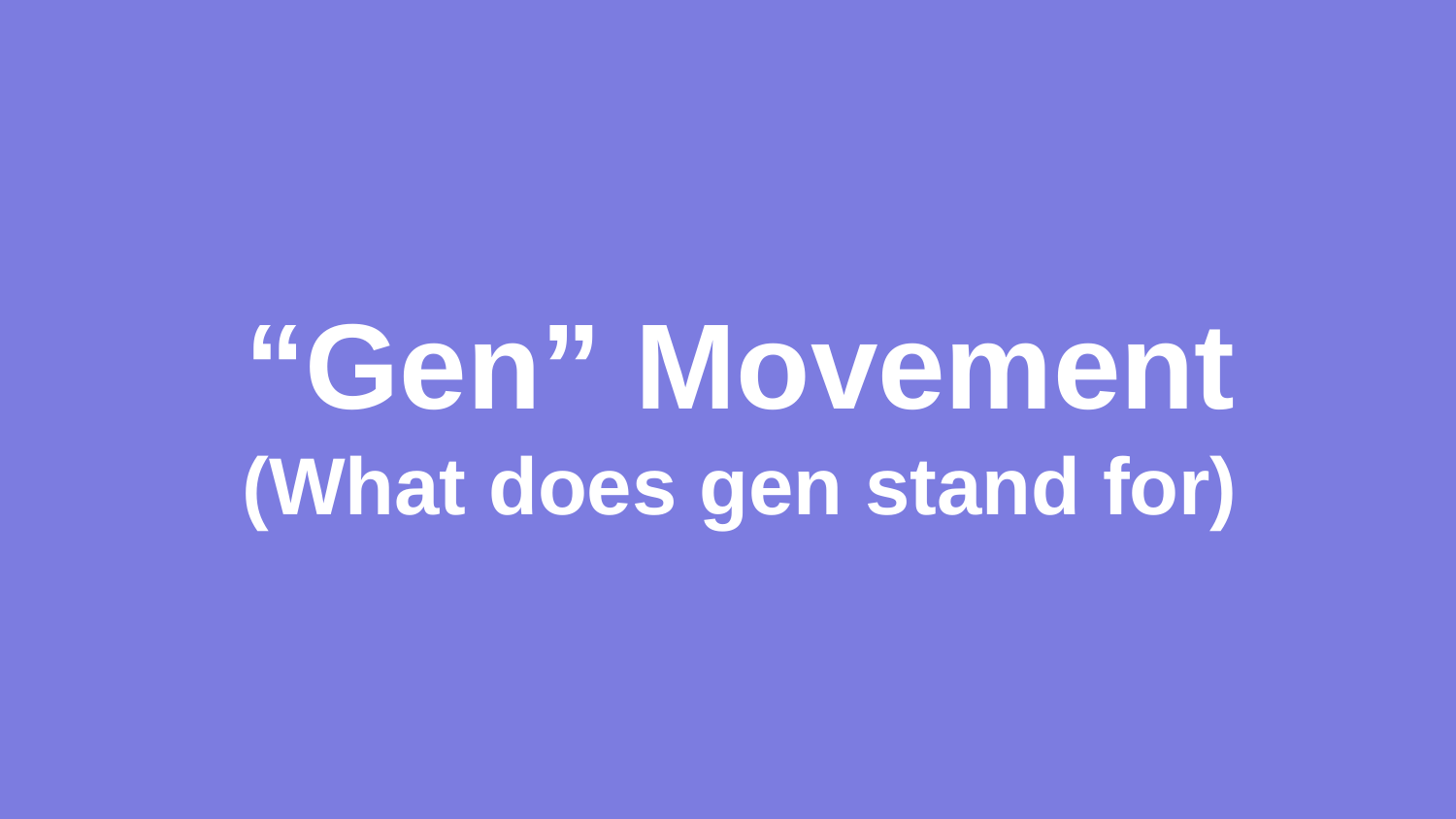

# “Gen” Movement
(What does gen stand for)